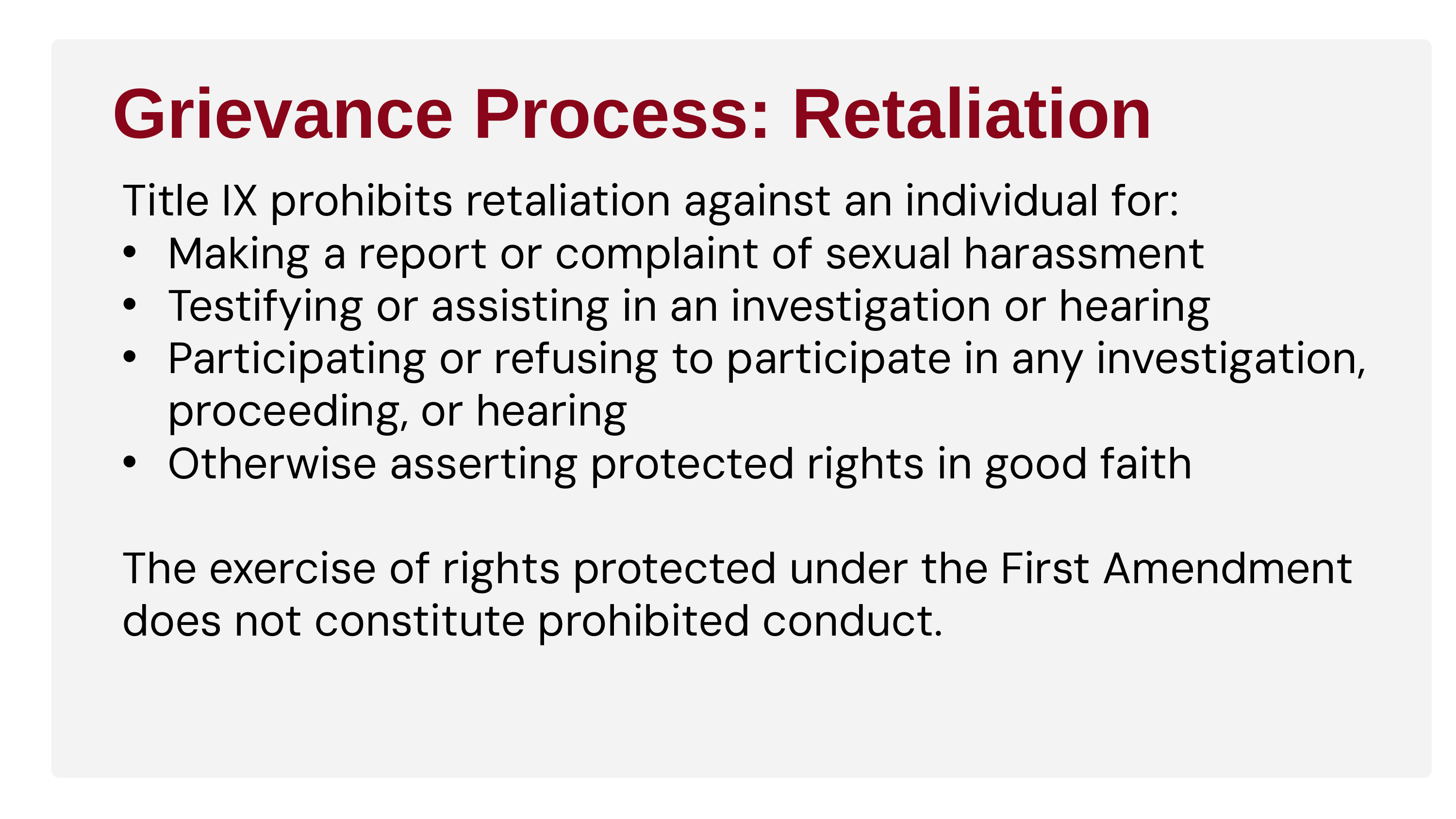

Grievance Process: Retaliation
Title IX prohibits retaliation against an individual for:
Making a report or complaint of sexual harassment
Testifying or assisting in an investigation or hearing
Participating or refusing to participate in any investigation, proceeding, or hearing
Otherwise asserting protected rights in good faith

The exercise of rights protected under the First Amendment does not constitute prohibited conduct.